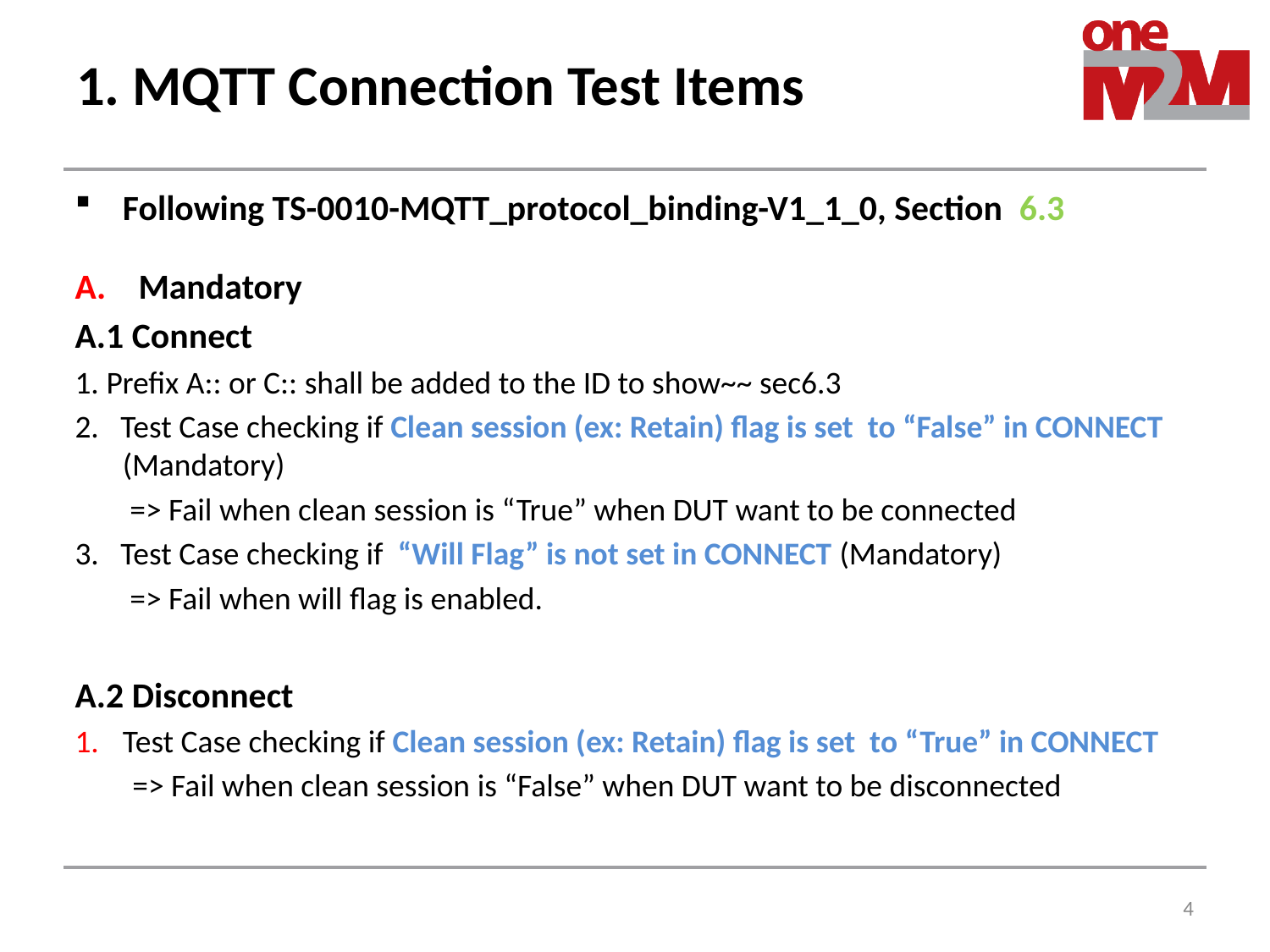

# 1. MQTT Connection Test Items
Following TS-0010-MQTT_protocol_binding-V1_1_0, Section  6.3

Mandatory
A.1 Connect
1. Prefix A:: or C:: shall be added to the ID to show~~ sec6.3
2.   Test Case checking if Clean session (ex: Retain) flag is set  to “False” in CONNECT (Mandatory)
	 => Fail when clean session is “True” when DUT want to be connected
3.   Test Case checking if  “Will Flag” is not set in CONNECT (Mandatory)
	 => Fail when will flag is enabled.

A.2 Disconnect
Test Case checking if Clean session (ex: Retain) flag is set  to “True” in CONNECT
        => Fail when clean session is “False” when DUT want to be disconnected

4